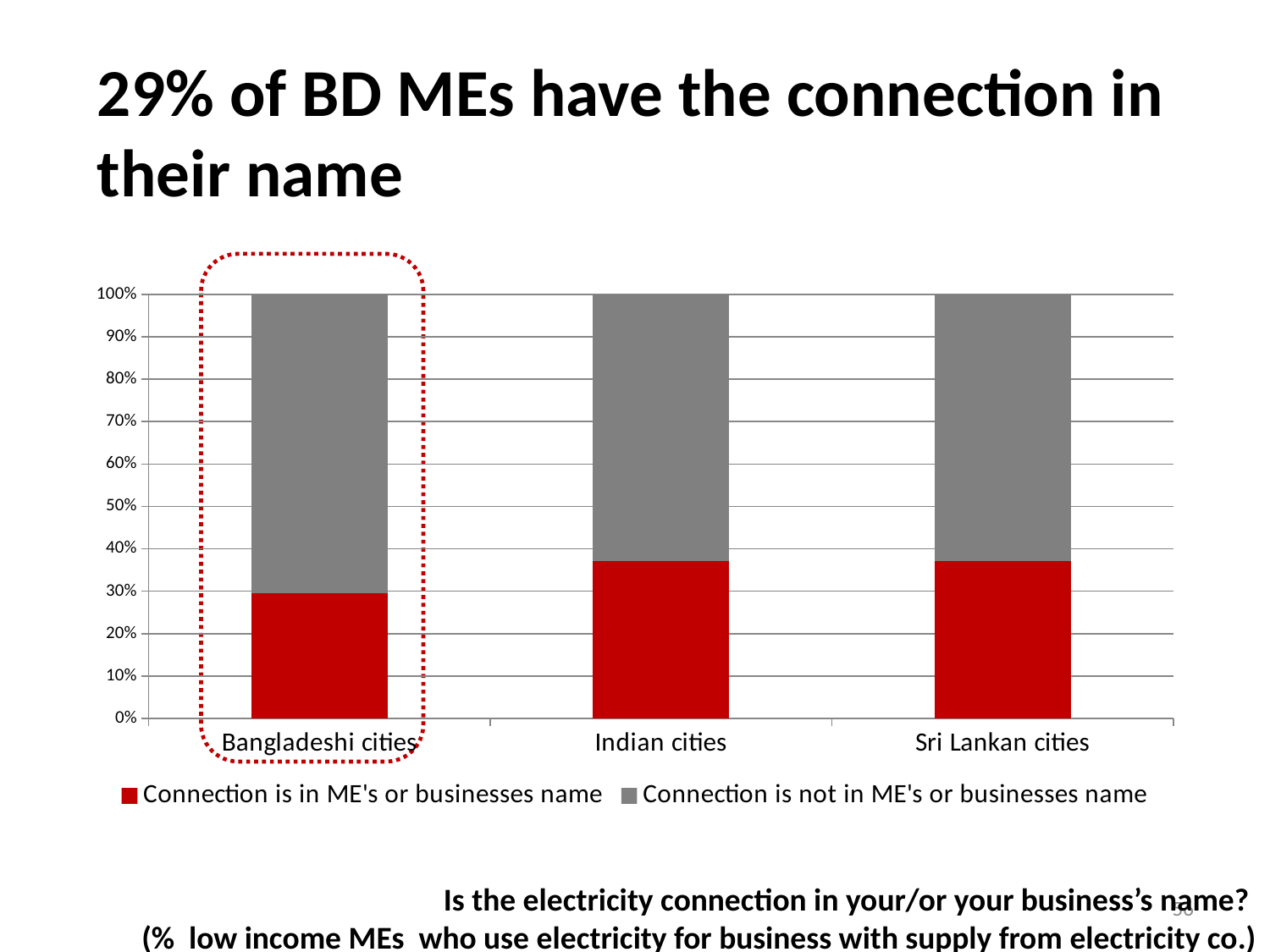

#
29% of BD MEs have the connection in their name

### Chart

| Category | Connection is in ME's or businesses name | Connection is not in ME's or businesses name |
|---|---|---|
| Bangladeshi cities | 0.29482551143201086 | 0.7051744885679907 |
| Indian cities | 0.3706070287539936 | 0.6293929712460067 |
| Sri Lankan cities | 0.3705953827460511 | 0.6294046172539511 |
Is the electricity connection in your/or your business’s name?
(%  low income MEs  who use electricity for business with supply from electricity co.)
56